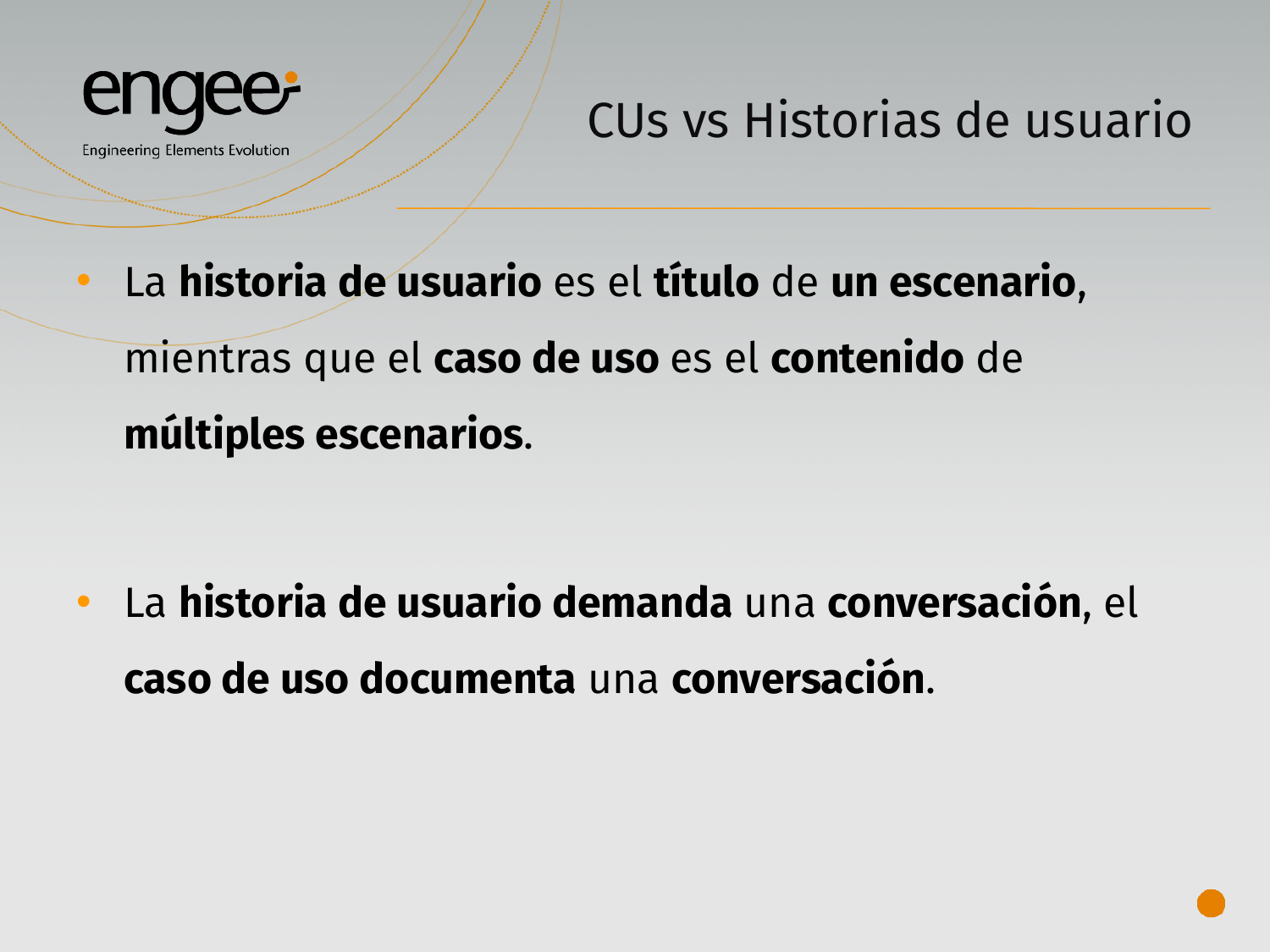

# CUs vs Historias de usuario
La historia de usuario es el título de un escenario, mientras que el caso de uso es el contenido de múltiples escenarios.

La historia de usuario demanda una conversación, el caso de uso documenta una conversación.